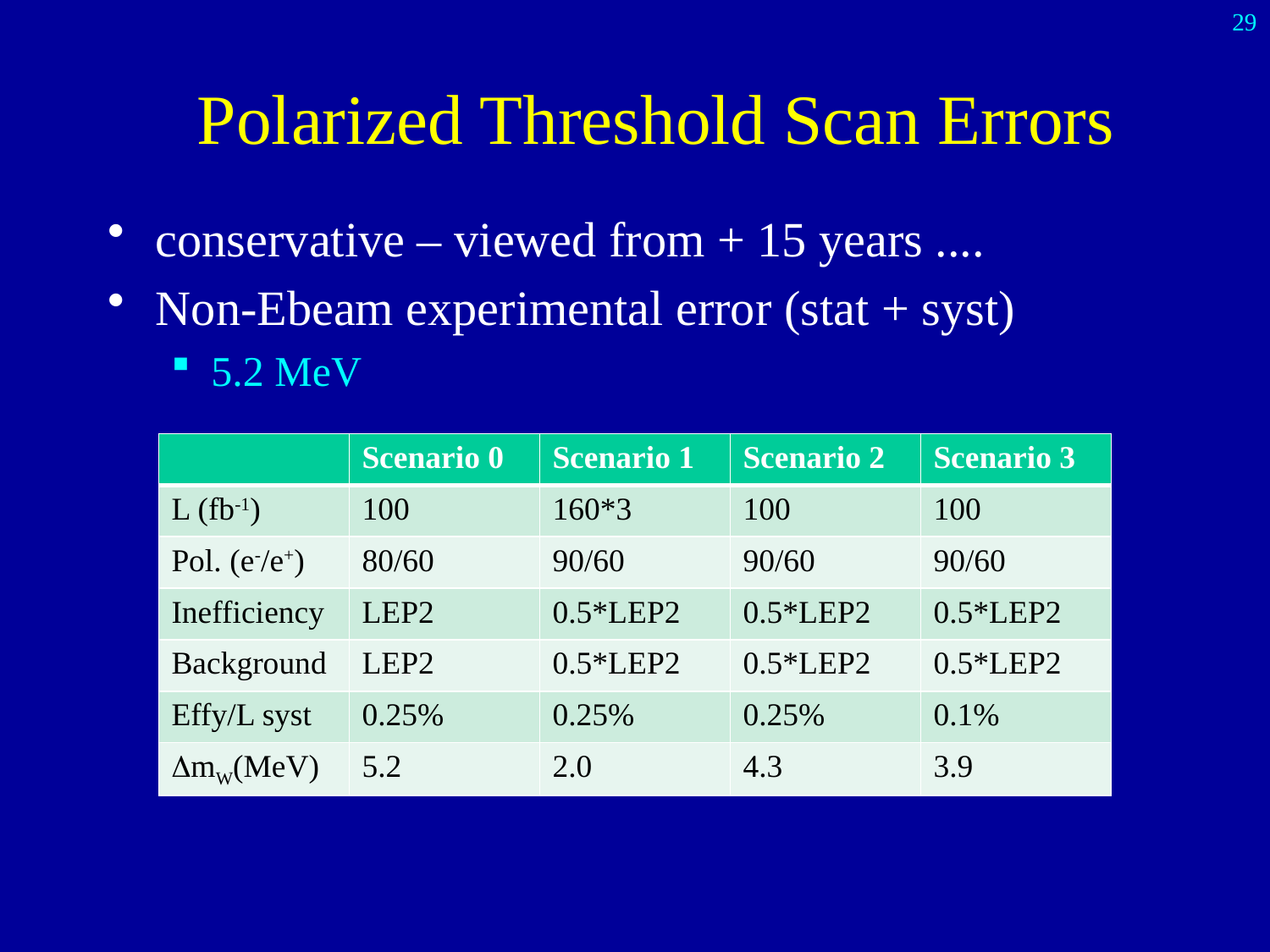

29
# Polarized Threshold Scan Errors
conservative – viewed from + 15 years ....
Non-Ebeam experimental error (stat + syst)
5.2 MeV

|  | Scenario 0 | Scenario 1 | Scenario 2 | Scenario 3 |
| --- | --- | --- | --- | --- |
| L (fb-1) | 100 | 160\*3 | 100 | 100 |
| Pol. (e-/e+) | 80/60 | 90/60 | 90/60 | 90/60 |
| Inefficiency | LEP2 | 0.5\*LEP2 | 0.5\*LEP2 | 0.5\*LEP2 |
| Background | LEP2 | 0.5\*LEP2 | 0.5\*LEP2 | 0.5\*LEP2 |
| Effy/L syst | 0.25% | 0.25% | 0.25% | 0.1% |
| ΔmW(MeV) | 5.2 | 2.0 | 4.3 | 3.9 |